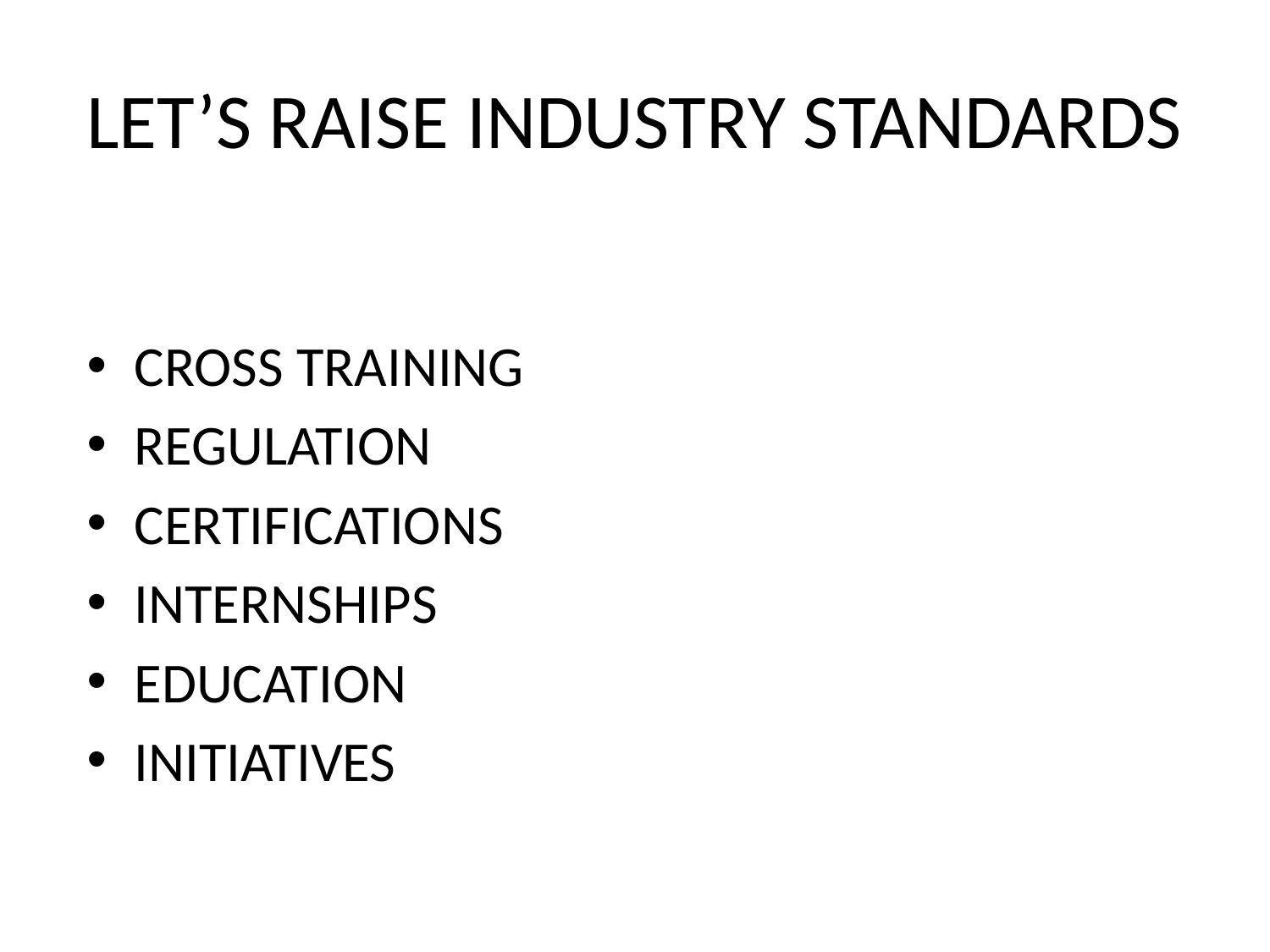

# LET’S RAISE INDUSTRY STANDARDS
CROSS TRAINING
REGULATION
CERTIFICATIONS
INTERNSHIPS
EDUCATION
INITIATIVES